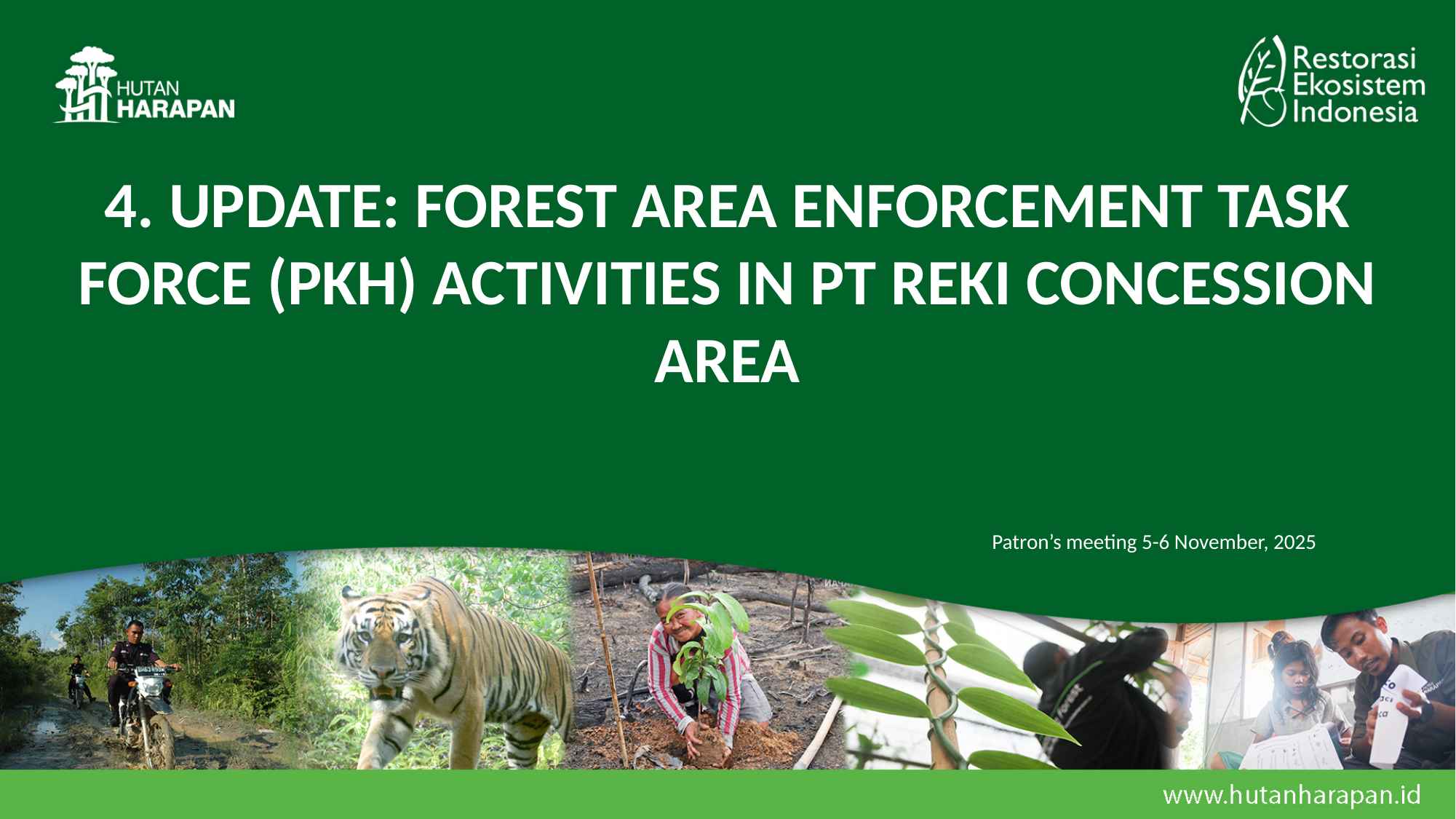

# 4. UPDATE: Forest Area Enforcement Task Force (PKH) Activities in PT REKI Concession Area
Patron’s meeting 5-6 November, 2025